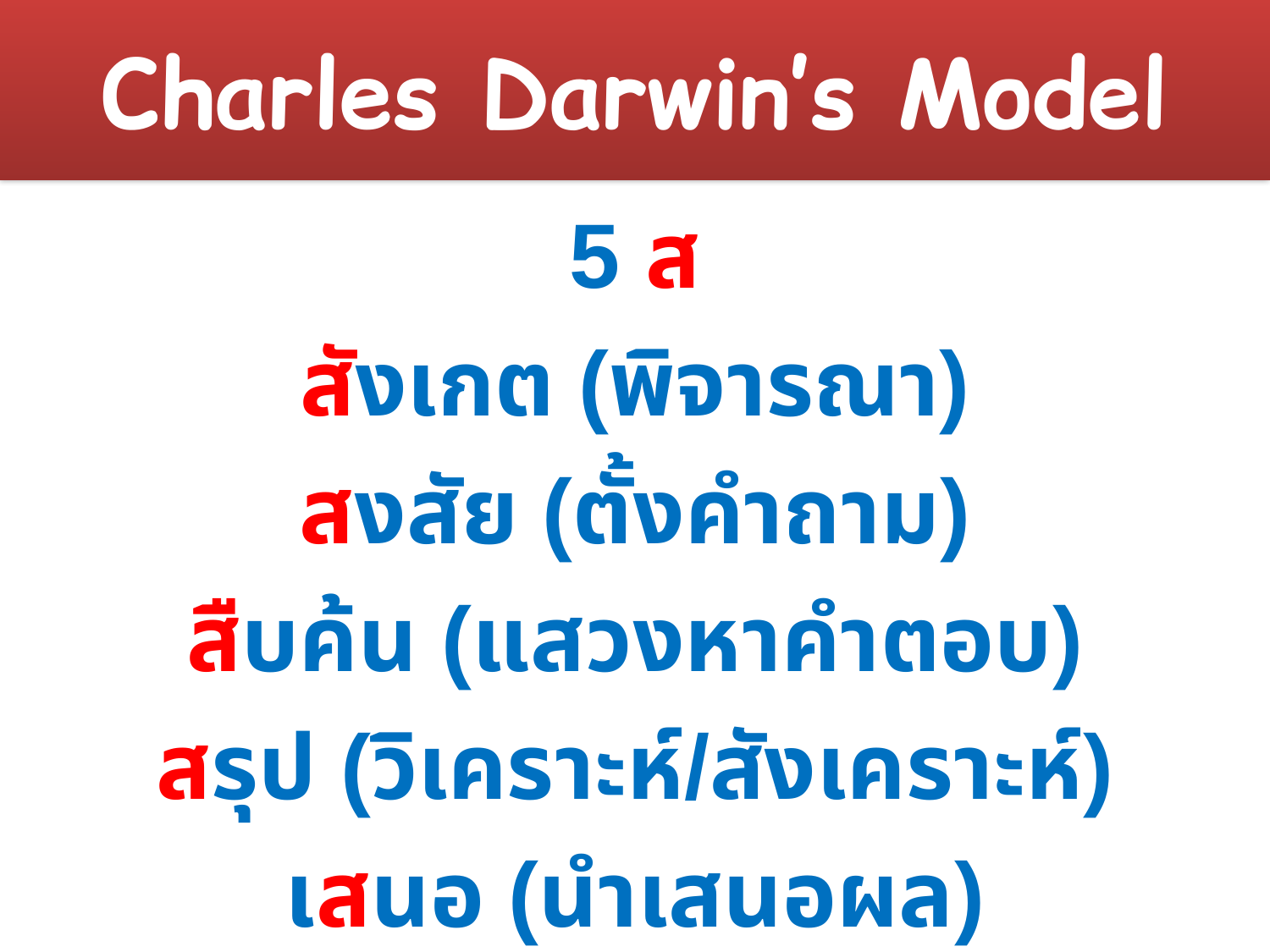

# Charles Darwin’s Model
5 ส
สังเกต (พิจารณา)
สงสัย (ตั้งคำถาม)
สืบค้น (แสวงหาคำตอบ)
สรุป (วิเคราะห์/สังเคราะห์)
เสนอ (นำเสนอผล)